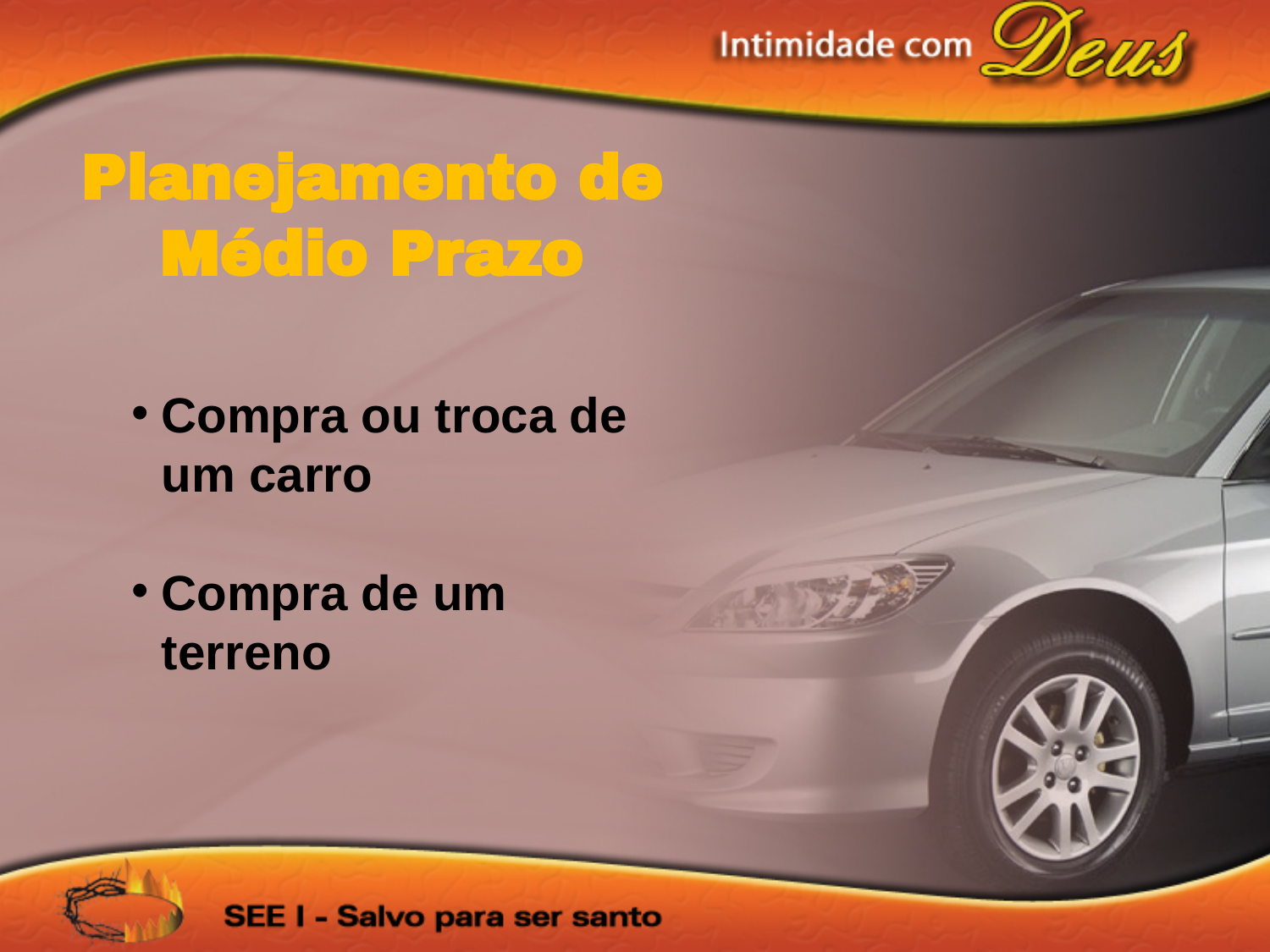

Planejamento de Médio Prazo
Compra ou troca de um carro

Compra de um terreno